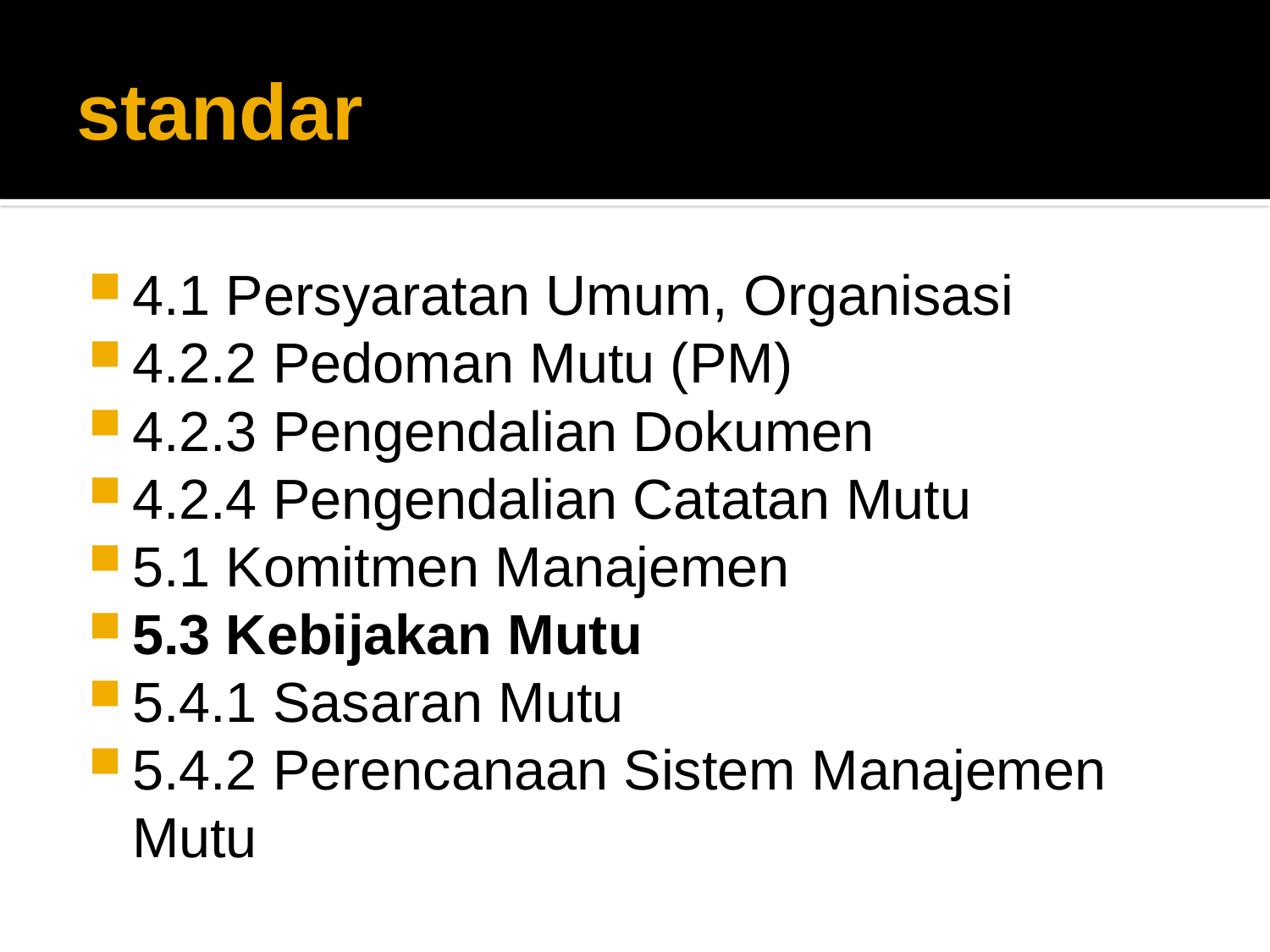

# standar
4.1 Persyaratan Umum, Organisasi
4.2.2 Pedoman Mutu (PM)
4.2.3 Pengendalian Dokumen
4.2.4 Pengendalian Catatan Mutu
5.1 Komitmen Manajemen
5.3 Kebijakan Mutu
5.4.1 Sasaran Mutu
5.4.2 Perencanaan Sistem Manajemen Mutu